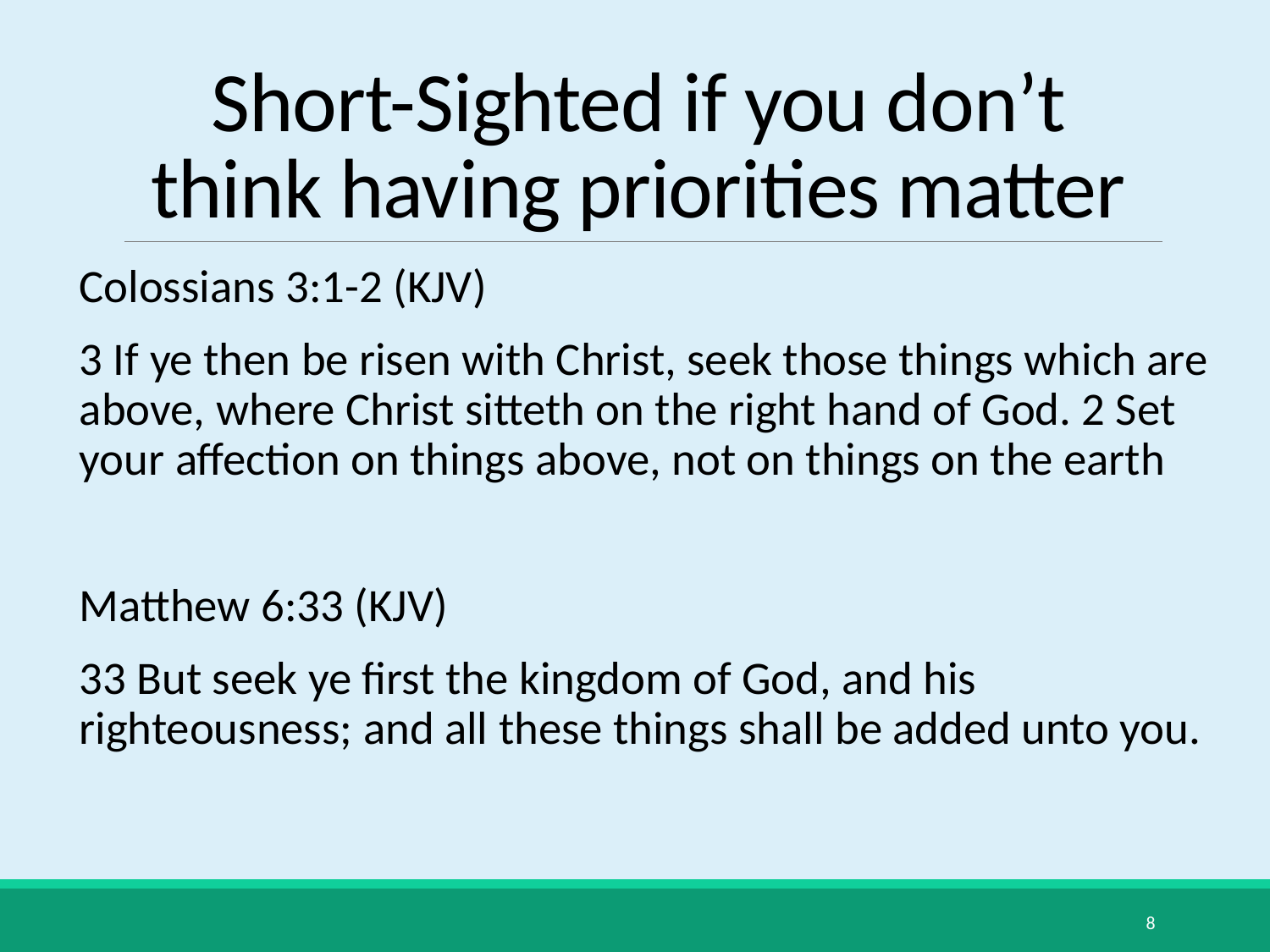

# Short-Sighted if you don’t think having priorities matter
Colossians 3:1-2 (KJV)
3 If ye then be risen with Christ, seek those things which are above, where Christ sitteth on the right hand of God. 2 Set your affection on things above, not on things on the earth

Matthew 6:33 (KJV)
33 But seek ye first the kingdom of God, and his righteousness; and all these things shall be added unto you.

8